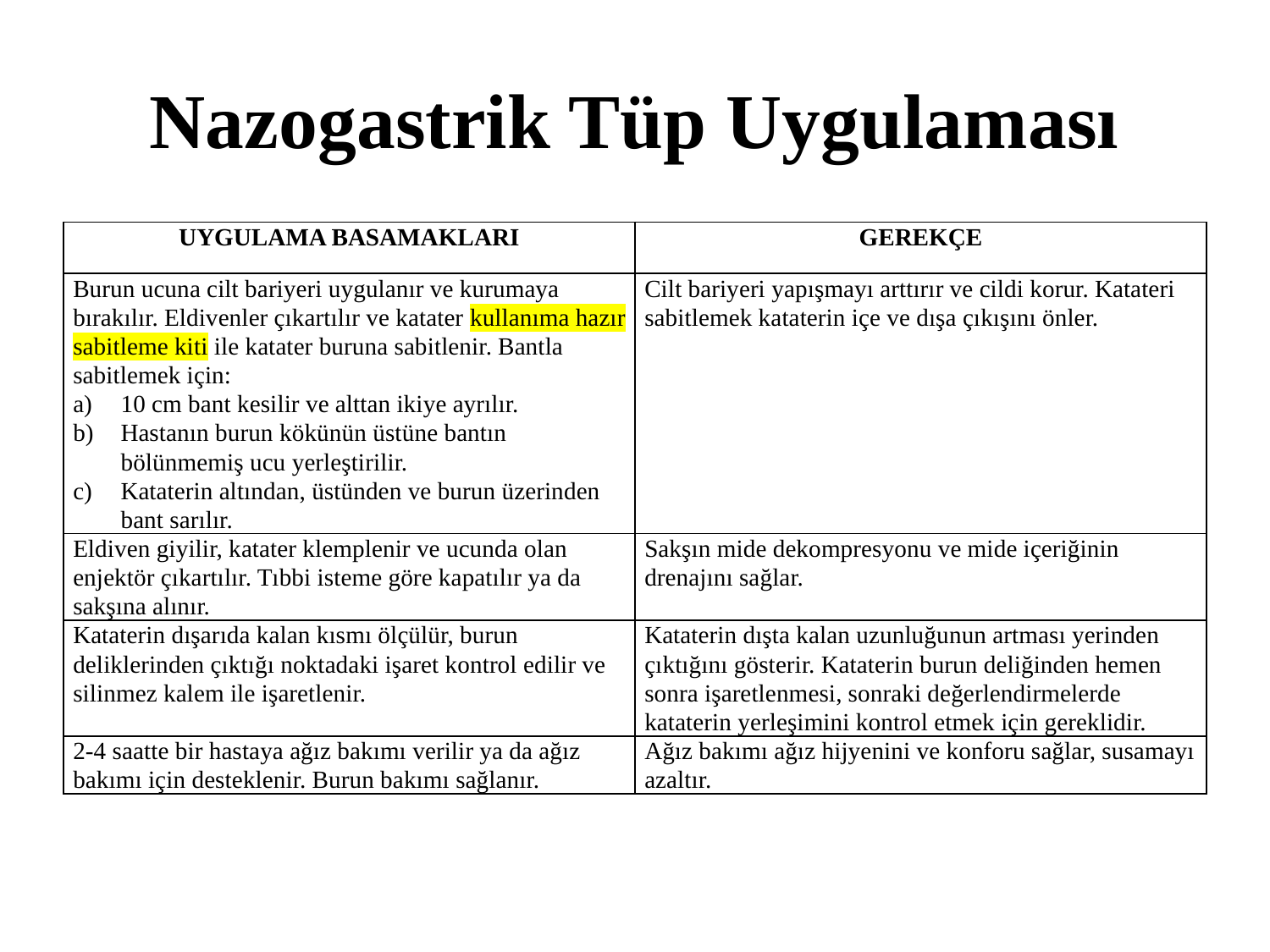

# Nazogastrik Tüp Uygulaması
| UYGULAMA BASAMAKLARI | GEREKÇE |
| --- | --- |
| Burun ucuna cilt bariyeri uygulanır ve kurumaya bırakılır. Eldivenler çıkartılır ve katater kullanıma hazır sabitleme kiti ile katater buruna sabitlenir. Bantla sabitlemek için: 10 cm bant kesilir ve alttan ikiye ayrılır. Hastanın burun kökünün üstüne bantın bölünmemiş ucu yerleştirilir. Kataterin altından, üstünden ve burun üzerinden bant sarılır. | Cilt bariyeri yapışmayı arttırır ve cildi korur. Katateri sabitlemek kataterin içe ve dışa çıkışını önler. |
| Eldiven giyilir, katater klemplenir ve ucunda olan enjektör çıkartılır. Tıbbi isteme göre kapatılır ya da sakşına alınır. | Sakşın mide dekompresyonu ve mide içeriğinin drenajını sağlar. |
| Kataterin dışarıda kalan kısmı ölçülür, burun deliklerinden çıktığı noktadaki işaret kontrol edilir ve silinmez kalem ile işaretlenir. | Kataterin dışta kalan uzunluğunun artması yerinden çıktığını gösterir. Kataterin burun deliğinden hemen sonra işaretlenmesi, sonraki değerlendirmelerde kataterin yerleşimini kontrol etmek için gereklidir. |
| 2-4 saatte bir hastaya ağız bakımı verilir ya da ağız bakımı için desteklenir. Burun bakımı sağlanır. | Ağız bakımı ağız hijyenini ve konforu sağlar, susamayı azaltır. |